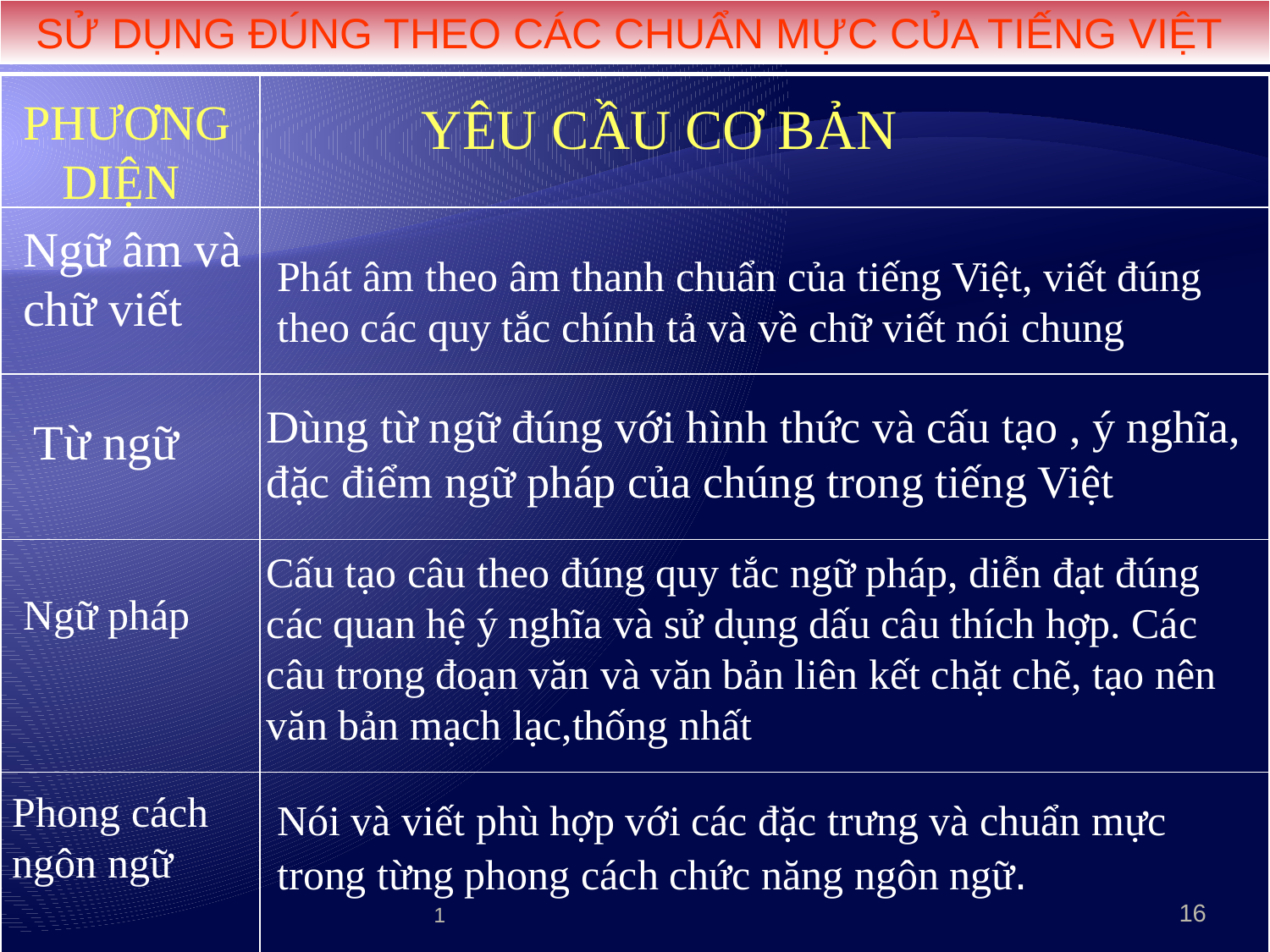

SỬ DỤNG ĐÚNG THEO CÁC CHUẨN MỰC CỦA TIẾNG VIỆT
|  |  |
| --- | --- |
|  |  |
|  |  |
|  |  |
|  |  |
PHƯƠNG DIỆN
YÊU CẦU CƠ BẢN
Ngữ âm và chữ viết
Phát âm theo âm thanh chuẩn của tiếng Việt, viết đúng theo các quy tắc chính tả và về chữ viết nói chung
Dùng từ ngữ đúng với hình thức và cấu tạo , ý nghĩa, đặc điểm ngữ pháp của chúng trong tiếng Việt
Từ ngữ
Cấu tạo câu theo đúng quy tắc ngữ pháp, diễn đạt đúng các quan hệ ý nghĩa và sử dụng dấu câu thích hợp. Các câu trong đoạn văn và văn bản liên kết chặt chẽ, tạo nên văn bản mạch lạc,thống nhất
Ngữ pháp

Phong cách ngôn ngữ
Nói và viết phù hợp với các đặc trưng và chuẩn mực trong từng phong cách chức năng ngôn ngữ.
1
16